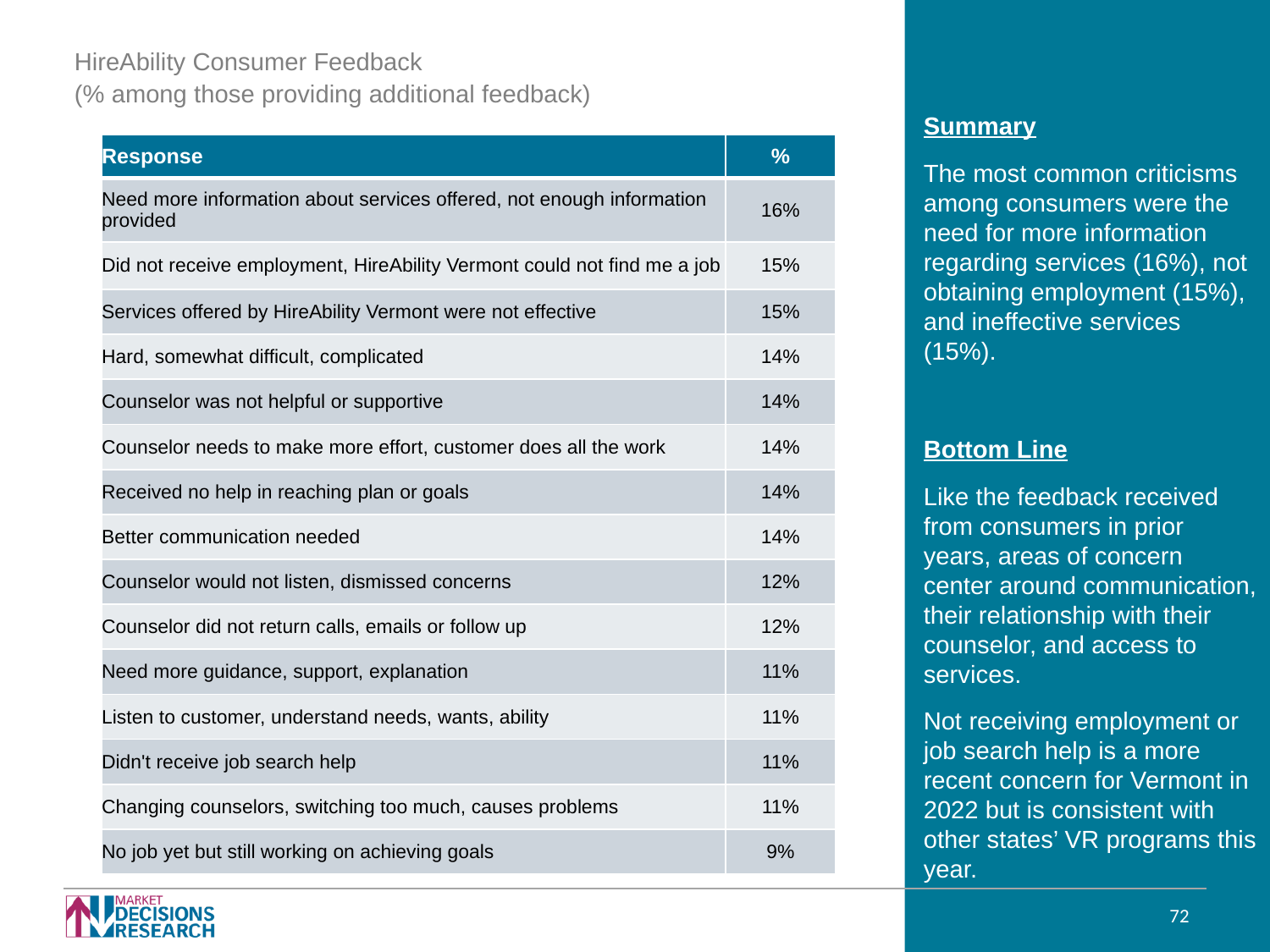

HireAbility Consumer Feedback
(% among those providing additional feedback)
Summary
The most common criticisms among consumers were the need for more information regarding services (16%), not obtaining employment (15%), and ineffective services (15%).

| Response | % |
| --- | --- |
| Need more information about services offered, not enough information provided | 16% |
| Did not receive employment, HireAbility Vermont could not find me a job | 15% |
| Services offered by HireAbility Vermont were not effective | 15% |
| Hard, somewhat difficult, complicated | 14% |
| Counselor was not helpful or supportive | 14% |
| Counselor needs to make more effort, customer does all the work | 14% |
| Received no help in reaching plan or goals | 14% |
| Better communication needed | 14% |
| Counselor would not listen, dismissed concerns | 12% |
| Counselor did not return calls, emails or follow up | 12% |
| Need more guidance, support, explanation | 11% |
| Listen to customer, understand needs, wants, ability | 11% |
| Didn't receive job search help | 11% |
| Changing counselors, switching too much, causes problems | 11% |
| No job yet but still working on achieving goals | 9% |
Bottom Line
Like the feedback received from consumers in prior years, areas of concern center around communication, their relationship with their counselor, and access to services.
Not receiving employment or job search help is a more recent concern for Vermont in 2022 but is consistent with other states’ VR programs this year.